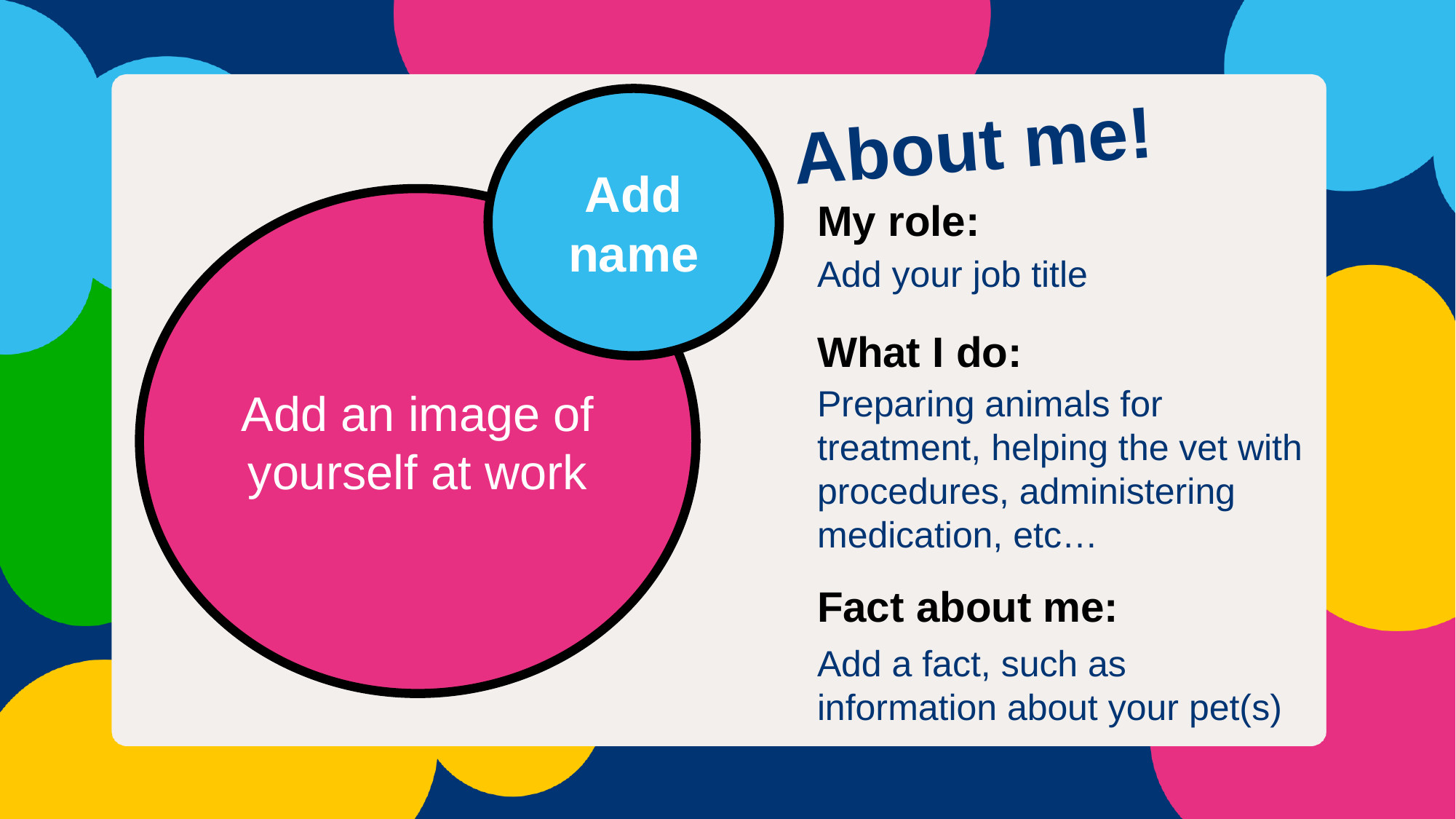

About me!
Add name

Add an image of yourself at work
My role:

What I do:

Fact about me:

Add your job title
Preparing animals for treatment, helping the vet with procedures, administering medication, etc…
Add a fact, such as information about your pet(s)